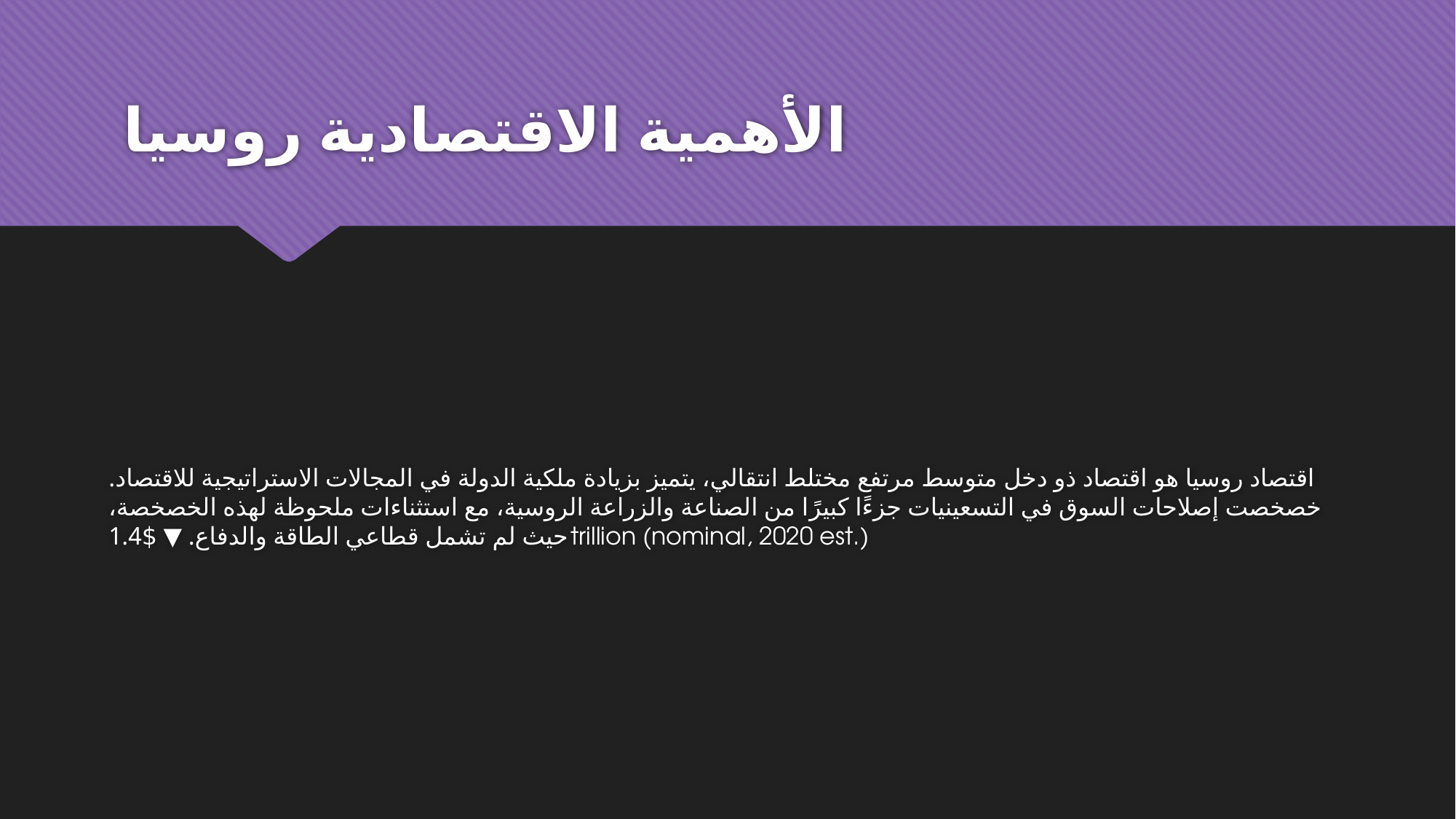

# الأهمية الاقتصادية روسيا

اقتصاد روسيا هو اقتصاد ذو دخل متوسط مرتفع مختلط انتقالي، يتميز بزيادة ملكية الدولة في المجالات الاستراتيجية للاقتصاد. خصخصت إصلاحات السوق في التسعينيات جزءًا كبيرًا من الصناعة والزراعة الروسية، مع استثناءات ملحوظة لهذه الخصخصة، حيث لم تشمل قطاعي الطاقة والدفاع. ▼ $1.4 trillion (nominal, 2020 est.)